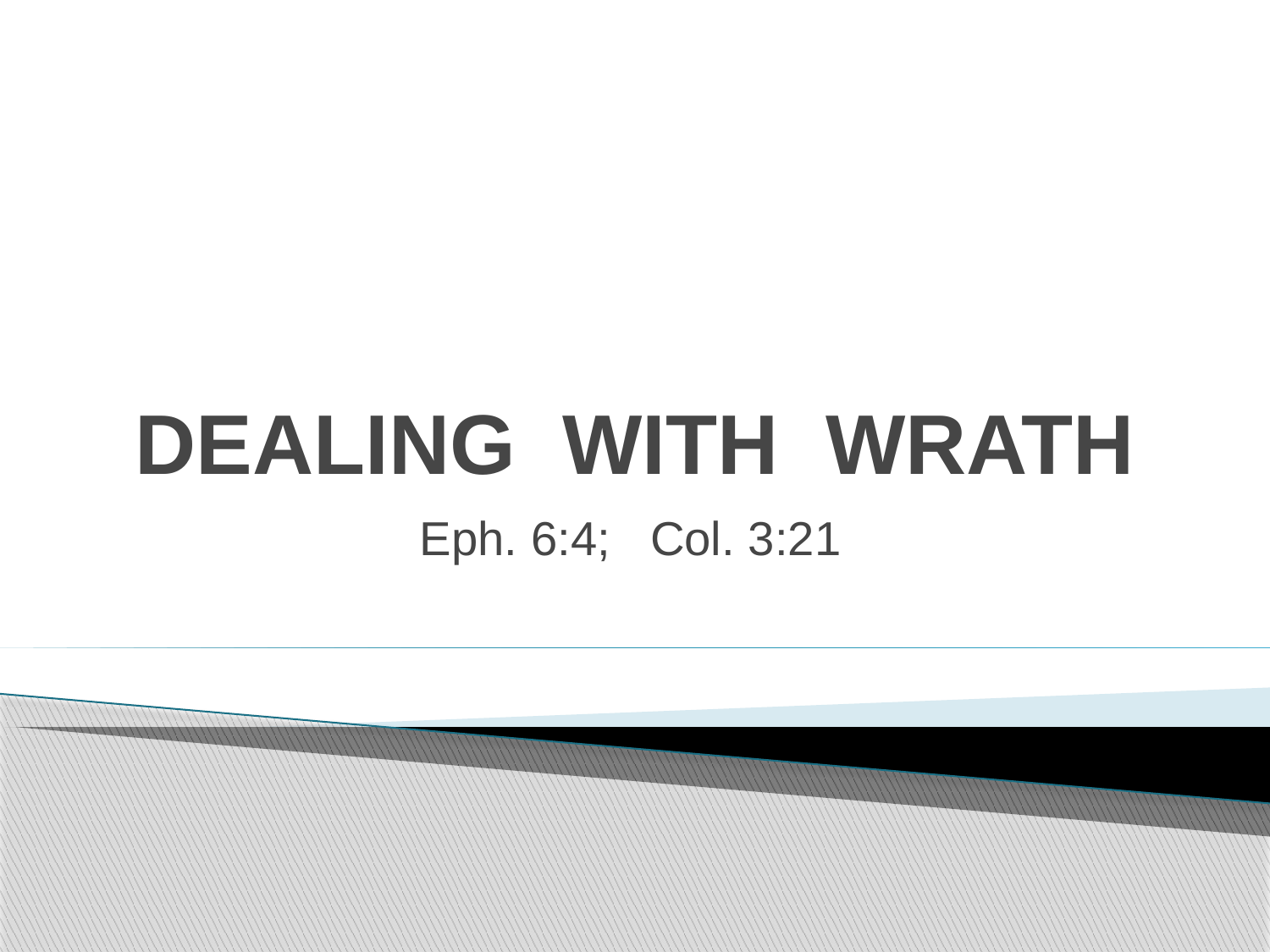

# DEALING  WITH  WRATH
Eph. 6:4;   Col. 3:21